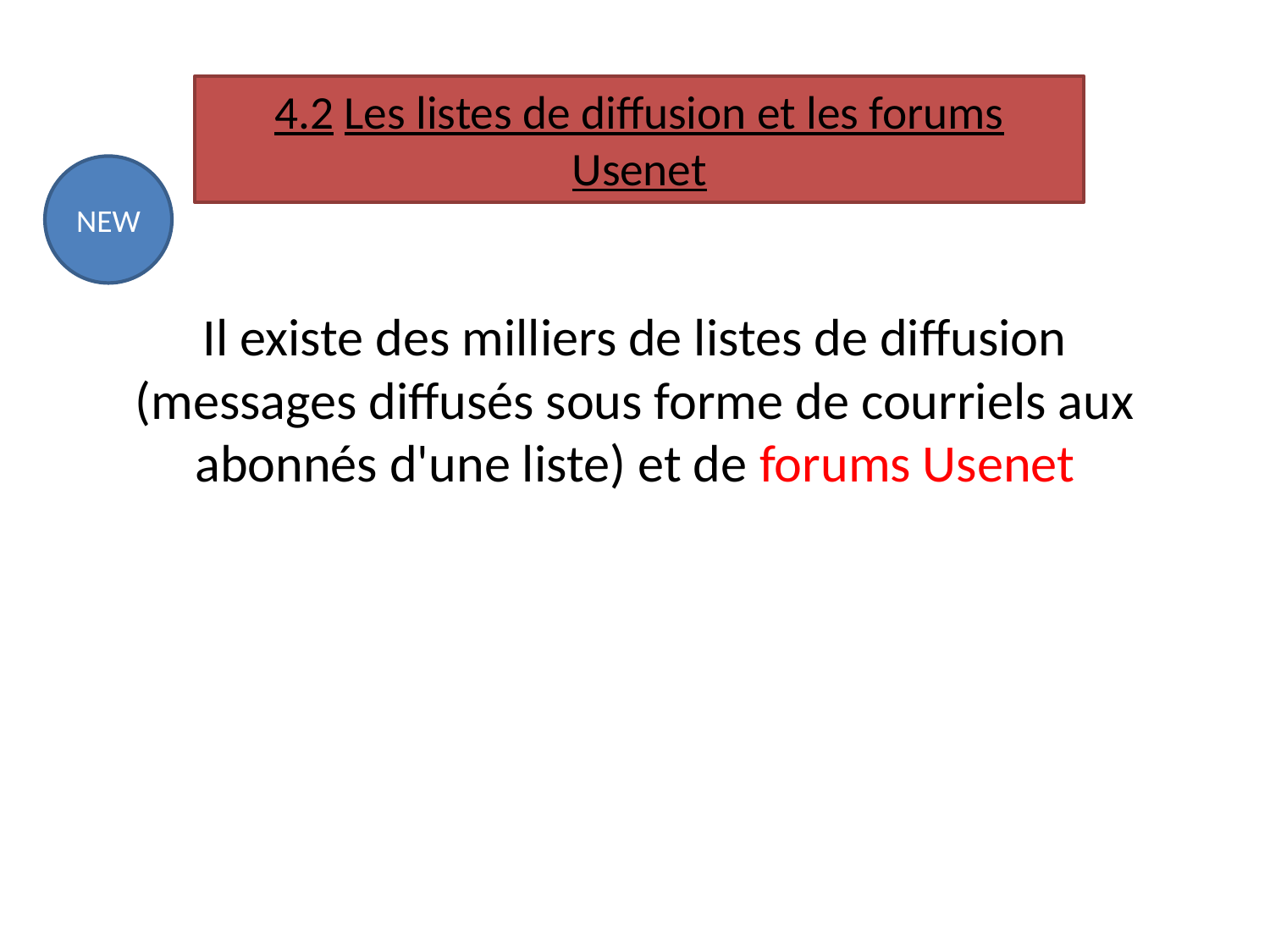

4.2 Les listes de diffusion et les forums Usenet
NEW
# Il existe des milliers de listes de diffusion (messages diffusés sous forme de courriels aux abonnés d'une liste) et de forums Usenet